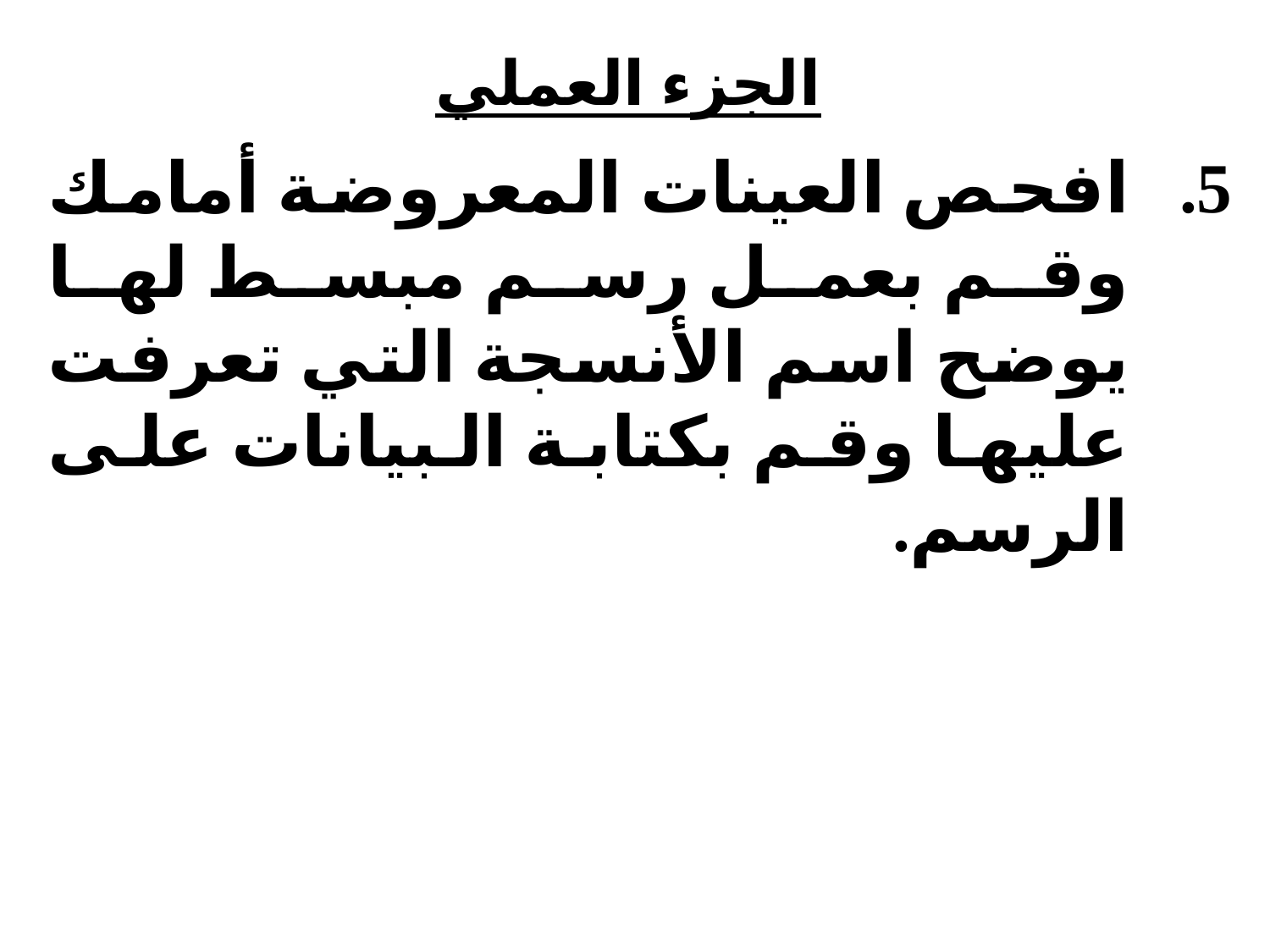

# الجزء العملي
افحص العينات المعروضة أمامك وقم بعمل رسم مبسط لها يوضح اسم الأنسجة التي تعرفت عليها وقم بكتابة البيانات على الرسم.